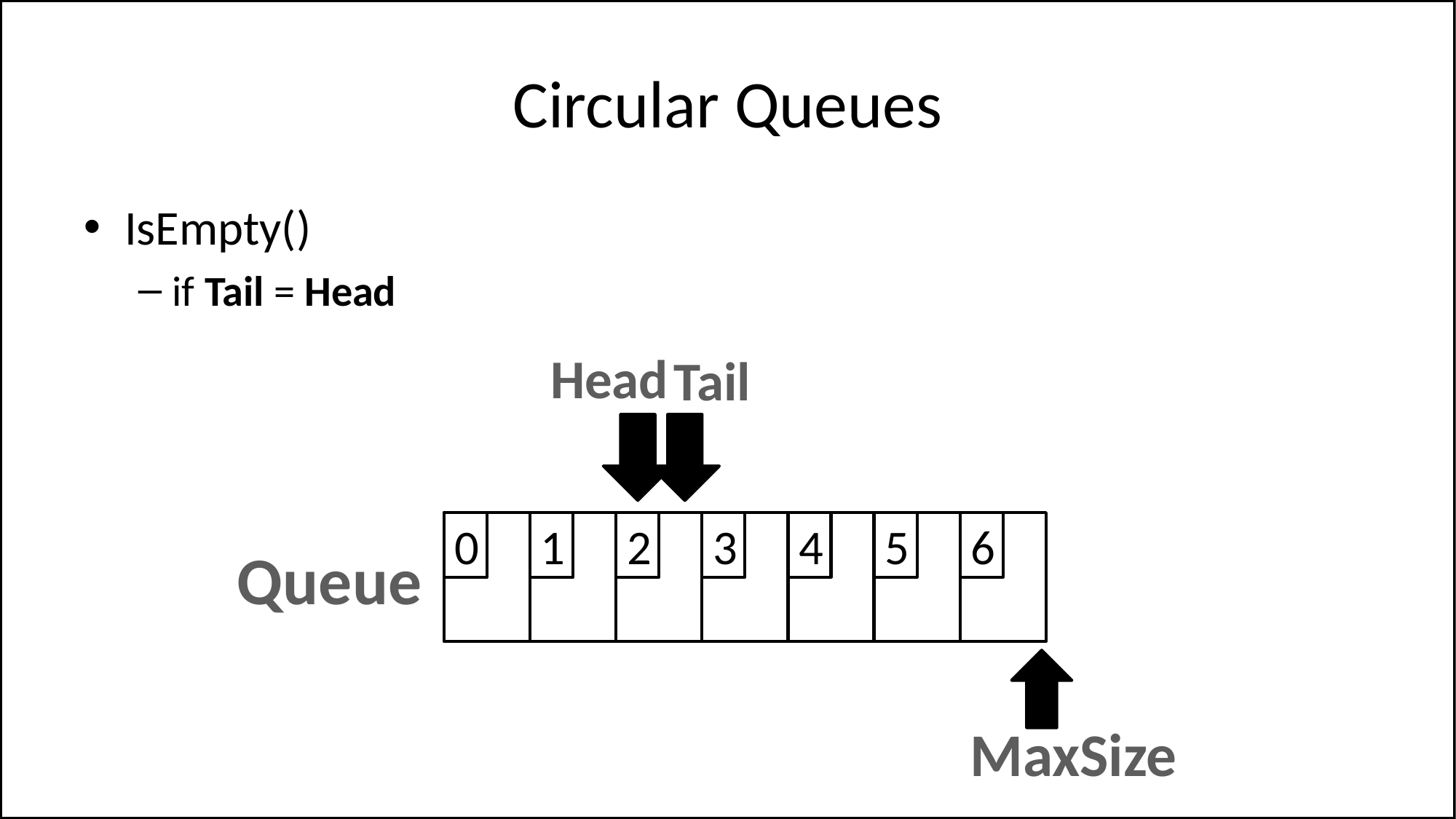

# Circular Queues
IsEmpty()
if Tail = Head

Head
Tail

0

1

2

3

4

5

6
Queue

MaxSize